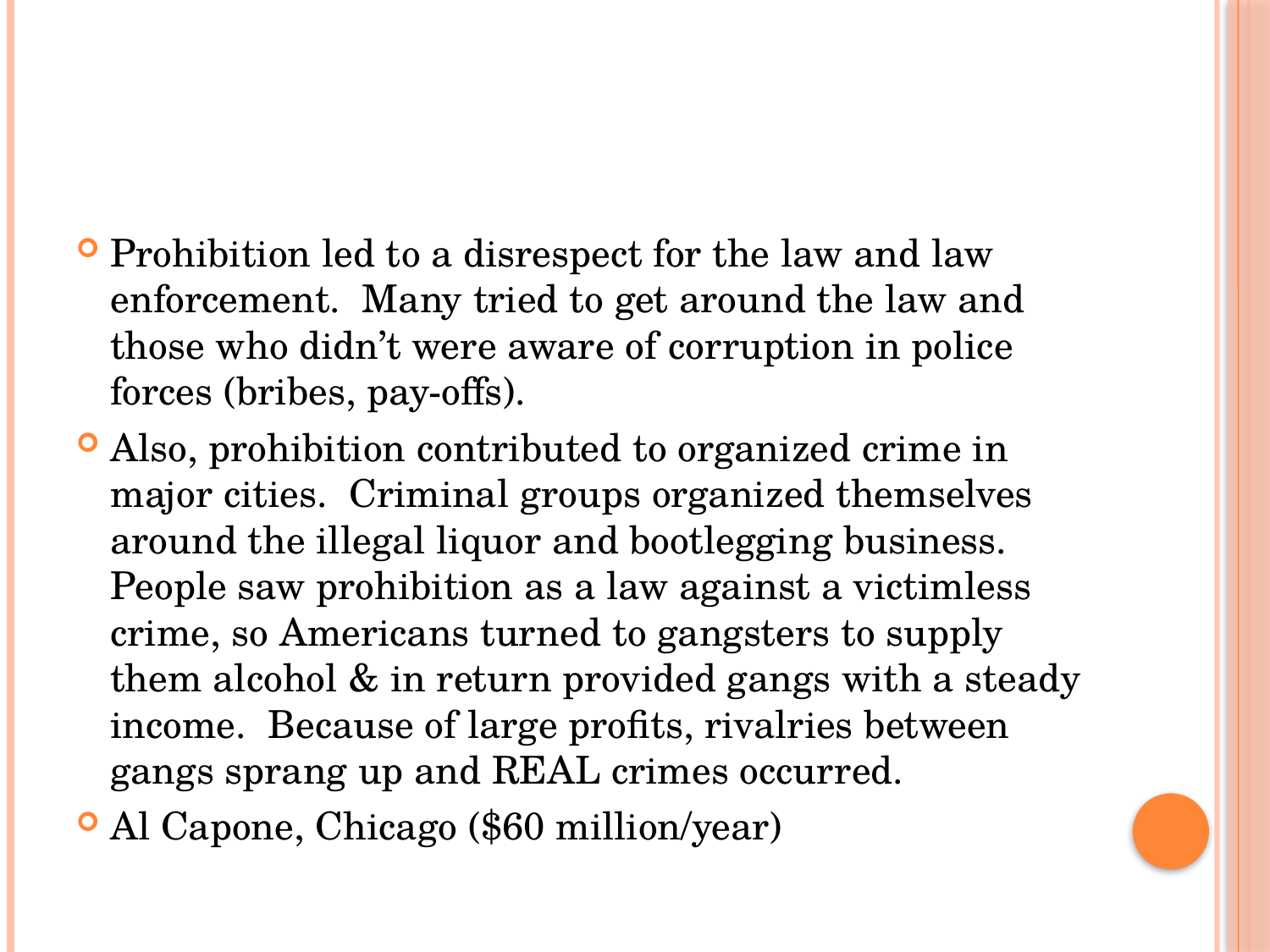

#
Prohibition led to a disrespect for the law and law enforcement.  Many tried to get around the law and those who didn’t were aware of corruption in police forces (bribes, pay-offs).
Also, prohibition contributed to organized crime in major cities.  Criminal groups organized themselves around the illegal liquor and bootlegging business.  People saw prohibition as a law against a victimless crime, so Americans turned to gangsters to supply them alcohol & in return provided gangs with a steady income.  Because of large profits, rivalries between gangs sprang up and REAL crimes occurred.
Al Capone, Chicago ($60 million/year)